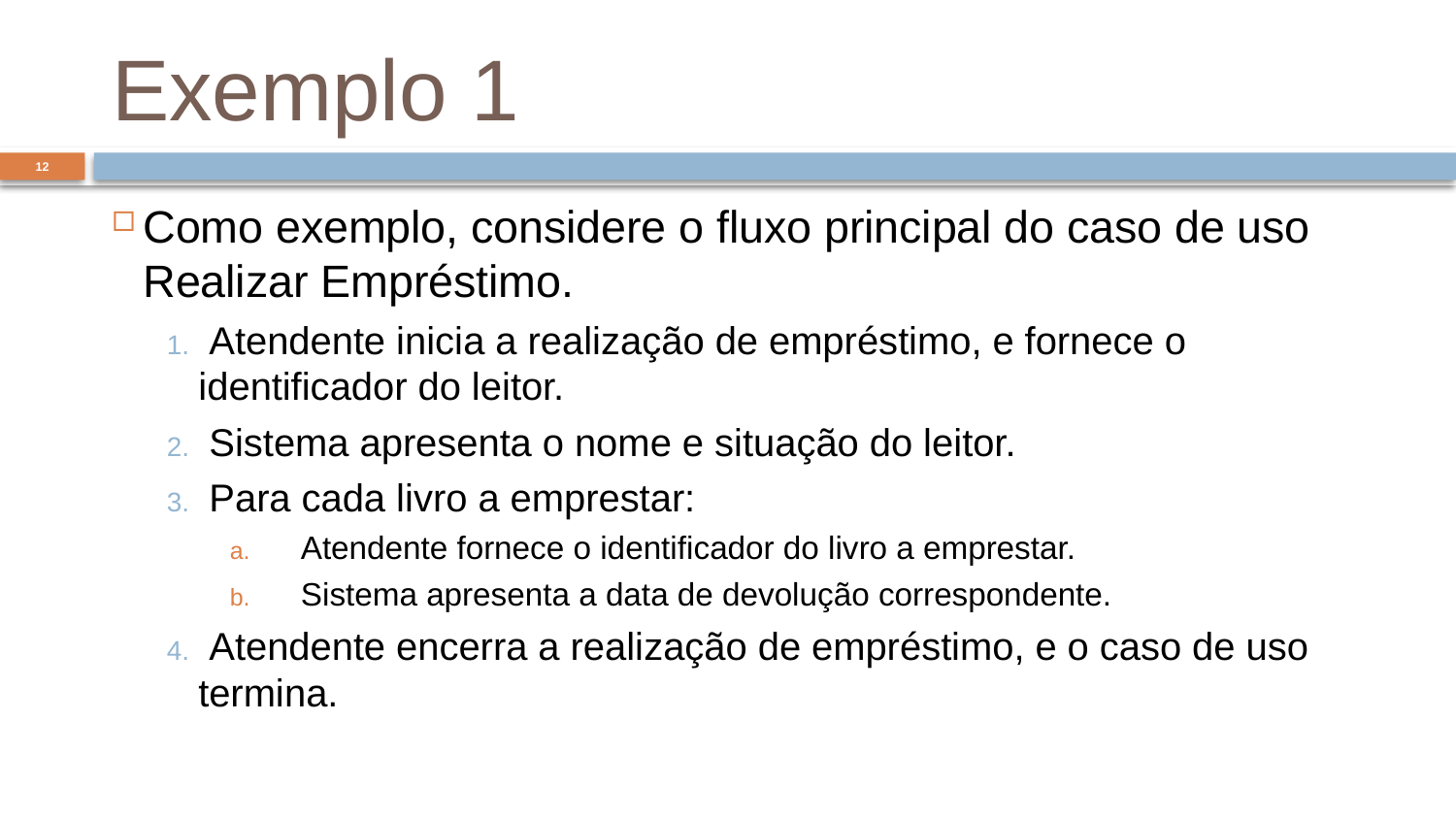

# Exemplo 1
12
Como exemplo, considere o fluxo principal do caso de uso Realizar Empréstimo.
 Atendente inicia a realização de empréstimo, e fornece o identificador do leitor.
 Sistema apresenta o nome e situação do leitor.
 Para cada livro a emprestar:
Atendente fornece o identificador do livro a emprestar.
Sistema apresenta a data de devolução correspondente.
 Atendente encerra a realização de empréstimo, e o caso de uso termina.